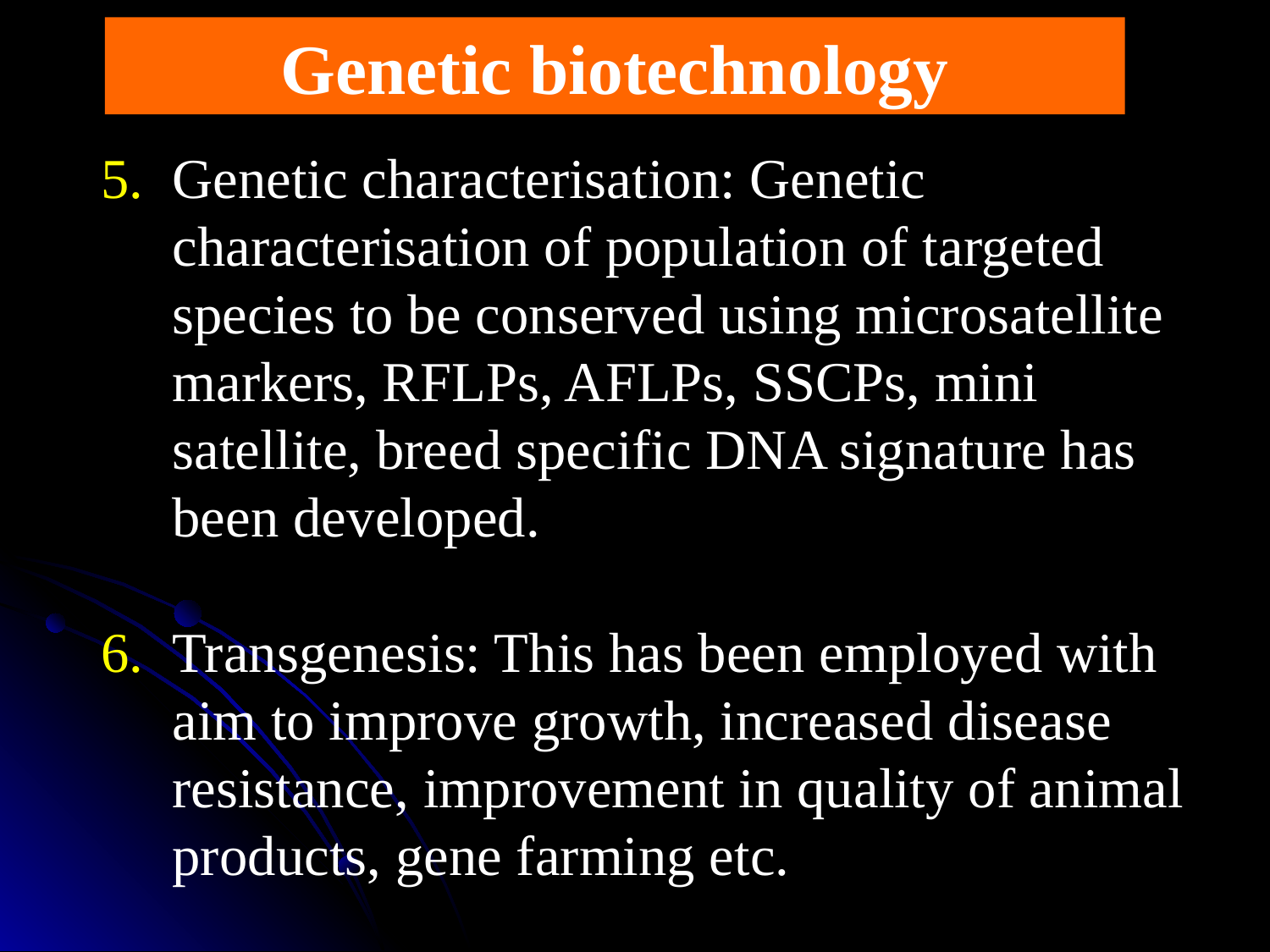

Genetic biotechnology
Genetic characterisation: Genetic characterisation of population of targeted species to be conserved using microsatellite markers, RFLPs, AFLPs, SSCPs, mini satellite, breed specific DNA signature has been developed.

Transgenesis: This has been employed with aim to improve growth, increased disease resistance, improvement in quality of animal products, gene farming etc.